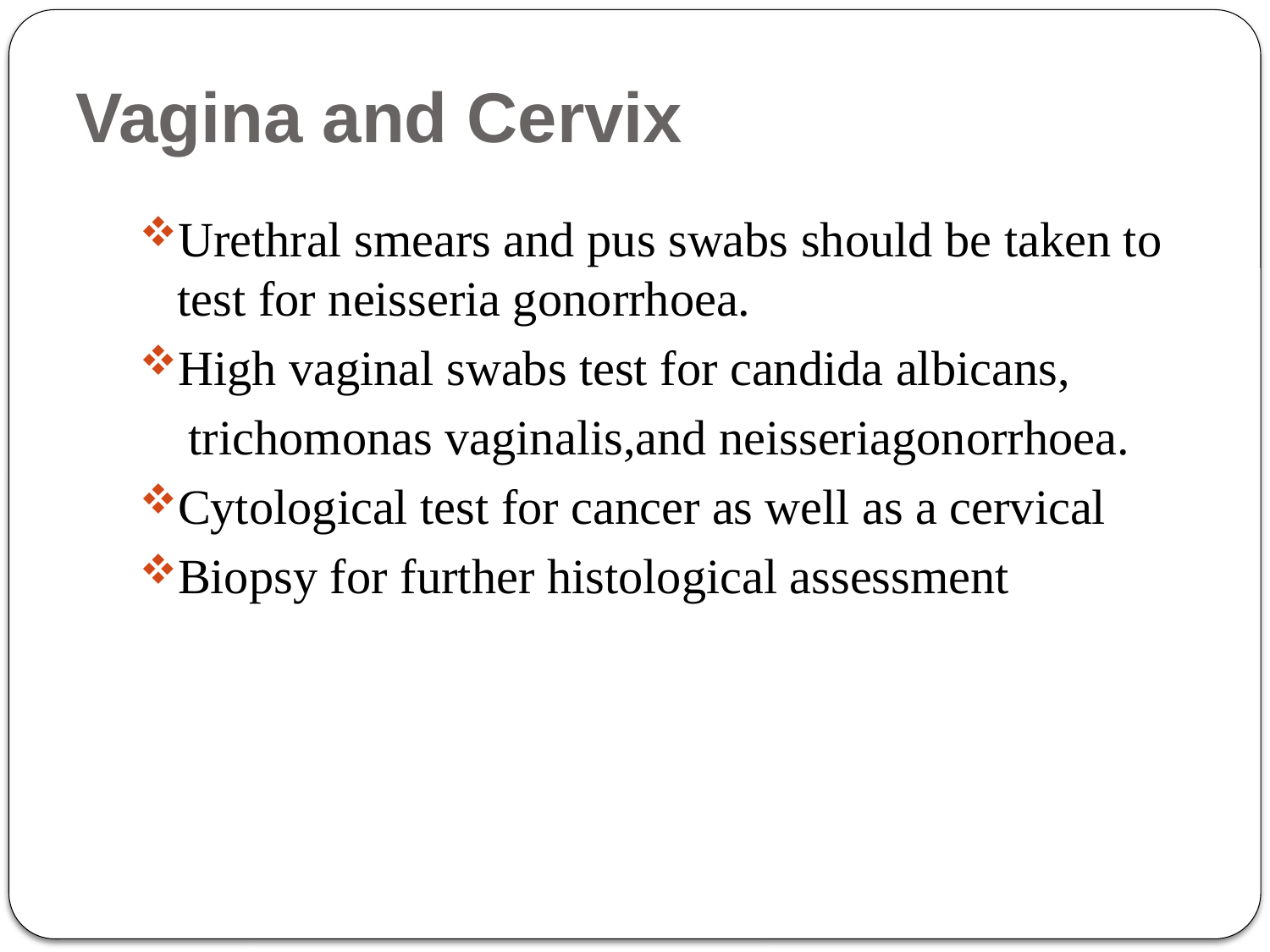

# Vagina and Cervix
Urethral smears and pus swabs should be taken to test for neisseria gonorrhoea.
High vaginal swabs test for candida albicans,
    trichomonas vaginalis,and neisseriagonorrhoea.
Cytological test for cancer as well as a cervical
Biopsy for further histological assessment